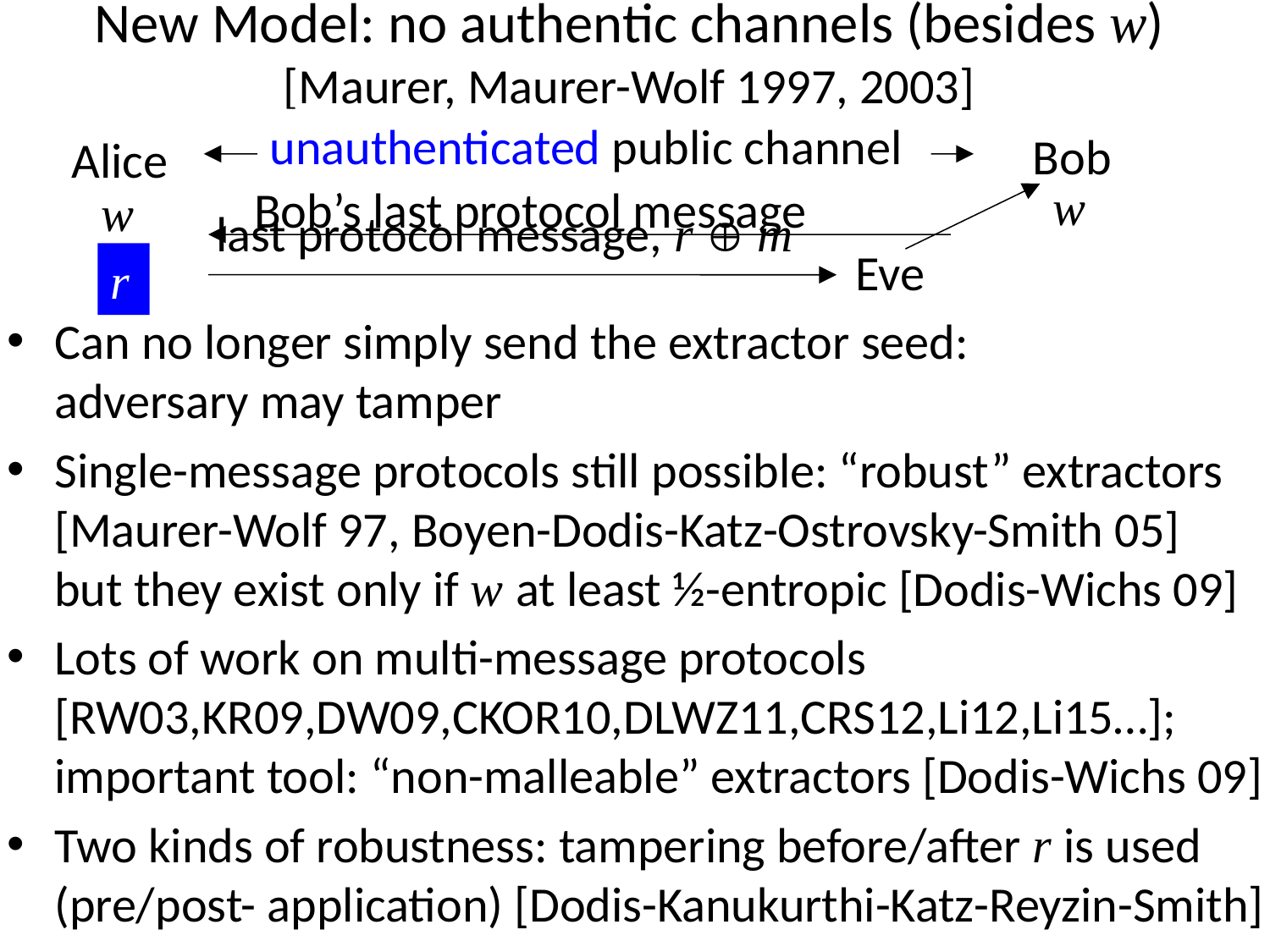

New Model: no authentic channels (besides w)
[Maurer, Maurer-Wolf 1997, 2003]
unauthenticated public channel
Bob
Alice

w
Bob’s last protocol message

w

last protocol message, r ⊕ m

Eve
r
Can no longer simply send the extractor seed:
adversary may tamper
Single-message protocols still possible: “robust” extractors
[Maurer-Wolf 97, Boyen-Dodis-Katz-Ostrovsky-Smith 05]
but they exist only if w at least ½-entropic [Dodis-Wichs 09]
Lots of work on multi-message protocols
[RW03,KR09,DW09,CKOR10,DLWZ11,CRS12,Li12,Li15…];
important tool: “non-malleable” extractors [Dodis-Wichs 09]
Two kinds of robustness: tampering before/after r is used
(pre/post- application) [Dodis-Kanukurthi-Katz-Reyzin-Smith]